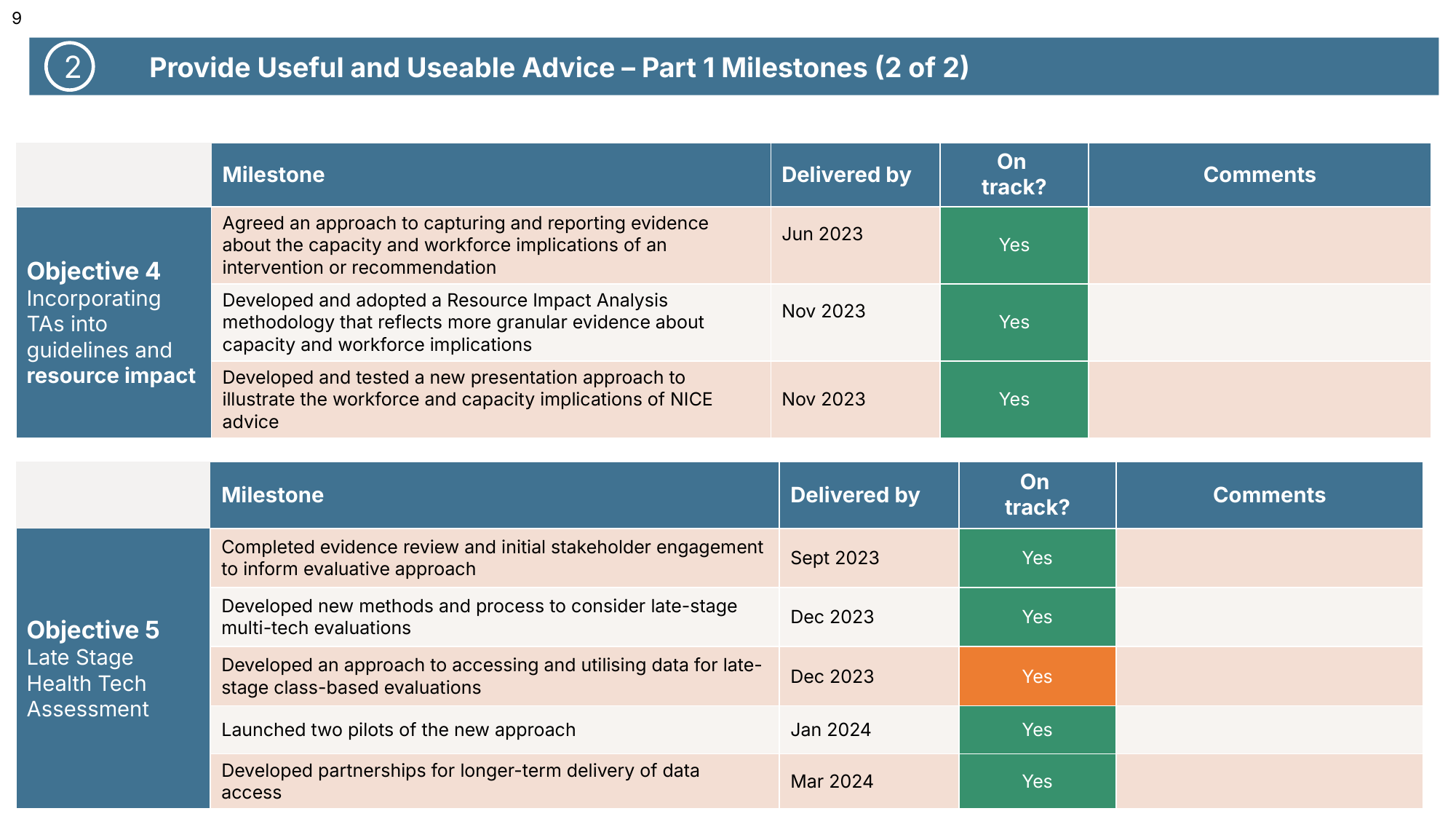

Provide Useful and Useable Advice – Part 1 Milestones (2 of 2)
2
|  | Milestone | Delivered by | On track? | Comments |
| --- | --- | --- | --- | --- |
| Objective 4 Incorporating TAs into guidelines and resource impact | Agreed an approach to capturing and reporting evidence about the capacity and workforce implications of an intervention or recommendation | Jun 2023 | Yes |  |
|  | Developed and adopted a Resource Impact Analysis methodology that reflects more granular evidence about capacity and workforce implications | Nov 2023 | Yes |  |
|  | Developed and tested a new presentation approach to illustrate the workforce and capacity implications of NICE advice | Nov 2023 | Yes |  |
|  | Milestone | Delivered by | On  track? | Comments |
| --- | --- | --- | --- | --- |
| Objective 5  Late Stage Health Tech Assessment | Completed evidence review and initial stakeholder engagement to inform evaluative approach | Sept 2023 | Yes |  |
|  | Developed new methods and process to consider late-stage multi-tech evaluations | Dec 2023 | Yes |  |
|  | Developed an approach to accessing and utilising data for late-stage class-based evaluations | Dec 2023 | Yes |  |
|  | Launched two pilots of the new approach | Jan 2024 | Yes |  |
|  | Developed partnerships for longer-term delivery of data access | Mar 2024 | Yes |  |